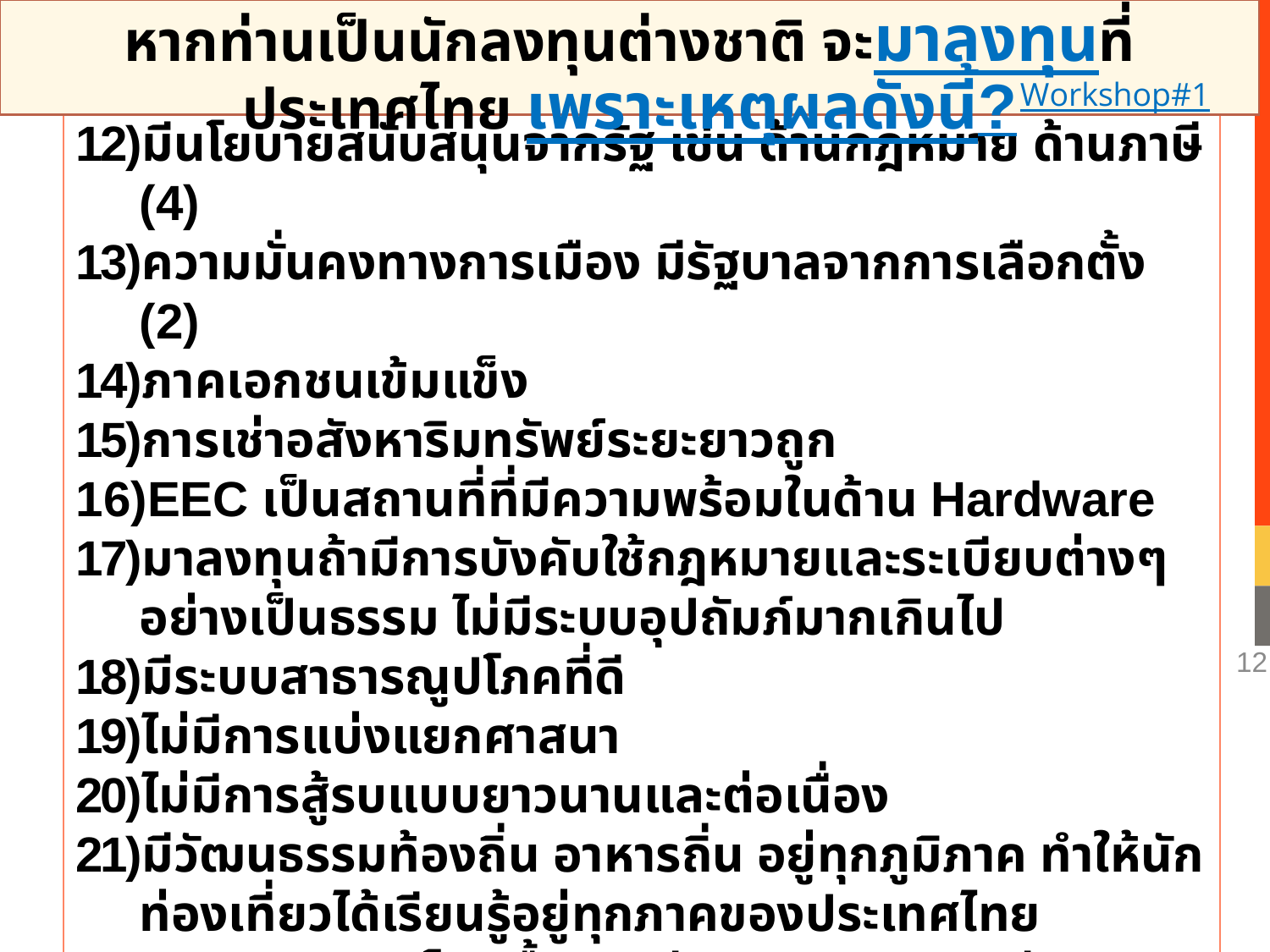

# หากท่านเป็นนักลงทุนต่างชาติ จะมาลงทุนที่ประเทศไทย เพราะเหตุผลดังนี้?
หากท่านเป็นนักลงทุนต่างชาติ จะมาลงทุนที่ประเทศไทย เพราะเหตุผลดังนี้?
Workshop#1
Workshop#1
มีนโยบายสนับสนุนจากรัฐ เช่น ด้านกฎหมาย ด้านภาษี (4)
ความมั่นคงทางการเมือง มีรัฐบาลจากการเลือกตั้ง (2)
ภาคเอกชนเข้มแข็ง
การเช่าอสังหาริมทรัพย์ระยะยาวถูก
EEC เป็นสถานที่ที่มีความพร้อมในด้าน Hardware
มาลงทุนถ้ามีการบังคับใช้กฎหมายและระเบียบต่างๆ อย่างเป็นธรรม ไม่มีระบบอุปถัมภ์มากเกินไป
มีระบบสาธารณูปโภคที่ดี
ไม่มีการแบ่งแยกศาสนา
ไม่มีการสู้รบแบบยาวนานและต่อเนื่อง
มีวัฒนธรรมท้องถิ่น อาหารถิ่น อยู่ทุกภูมิภาค ทำให้นักท่องเที่ยวได้เรียนรู้อยู่ทุกภาคของประเทศไทย
การสาธารณูปโภคพื้นฐานดี การสาธารณสุขดี(3)
12